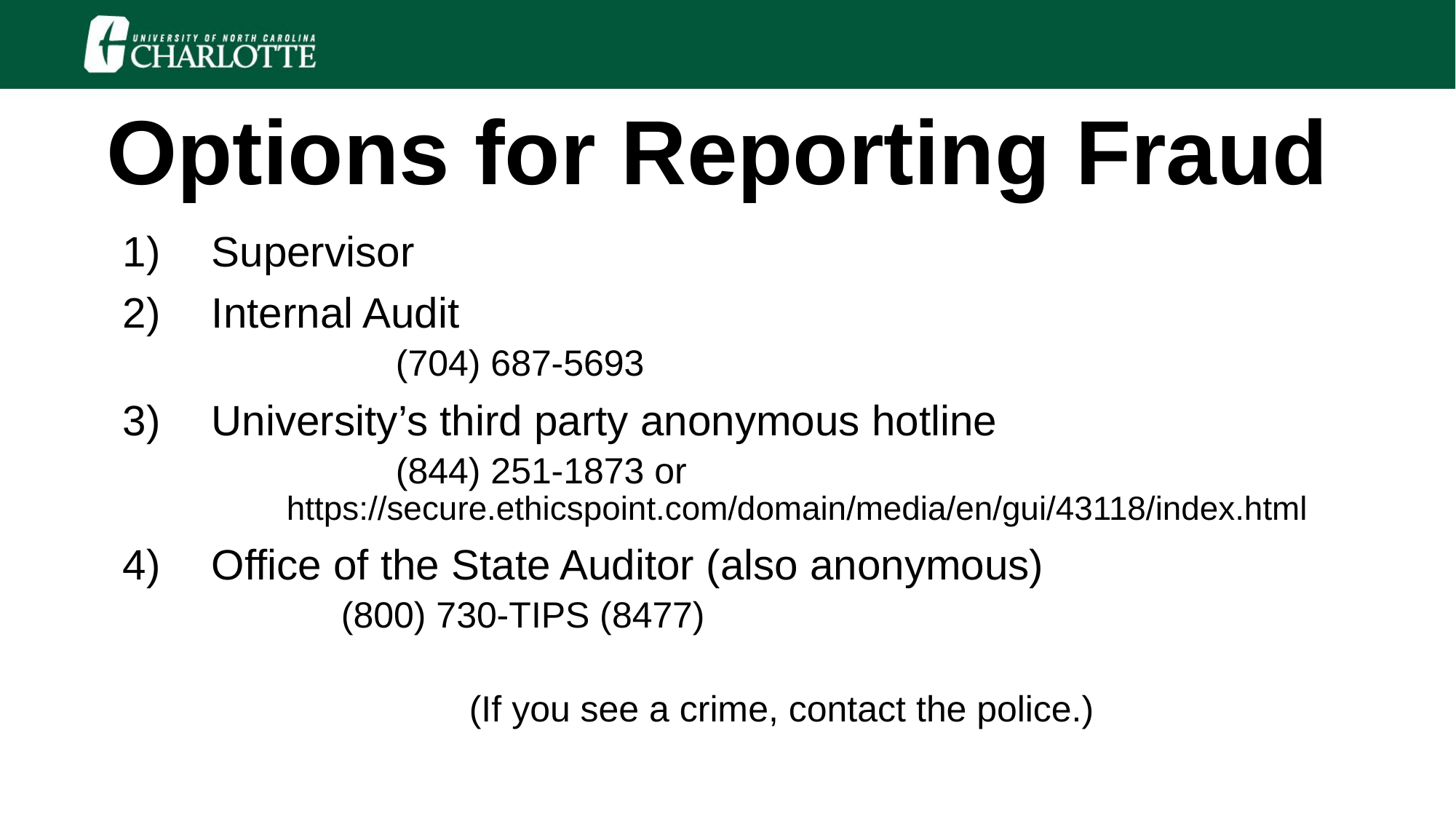

# Options for Reporting Fraud
Supervisor
Internal Audit
		(704) 687-5693
University’s third party anonymous hotline
	(844) 251-1873 or https://secure.ethicspoint.com/domain/media/en/gui/43118/index.html
Office of the State Auditor (also anonymous)
	(800) 730-TIPS (8477)

(If you see a crime, contact the police.)